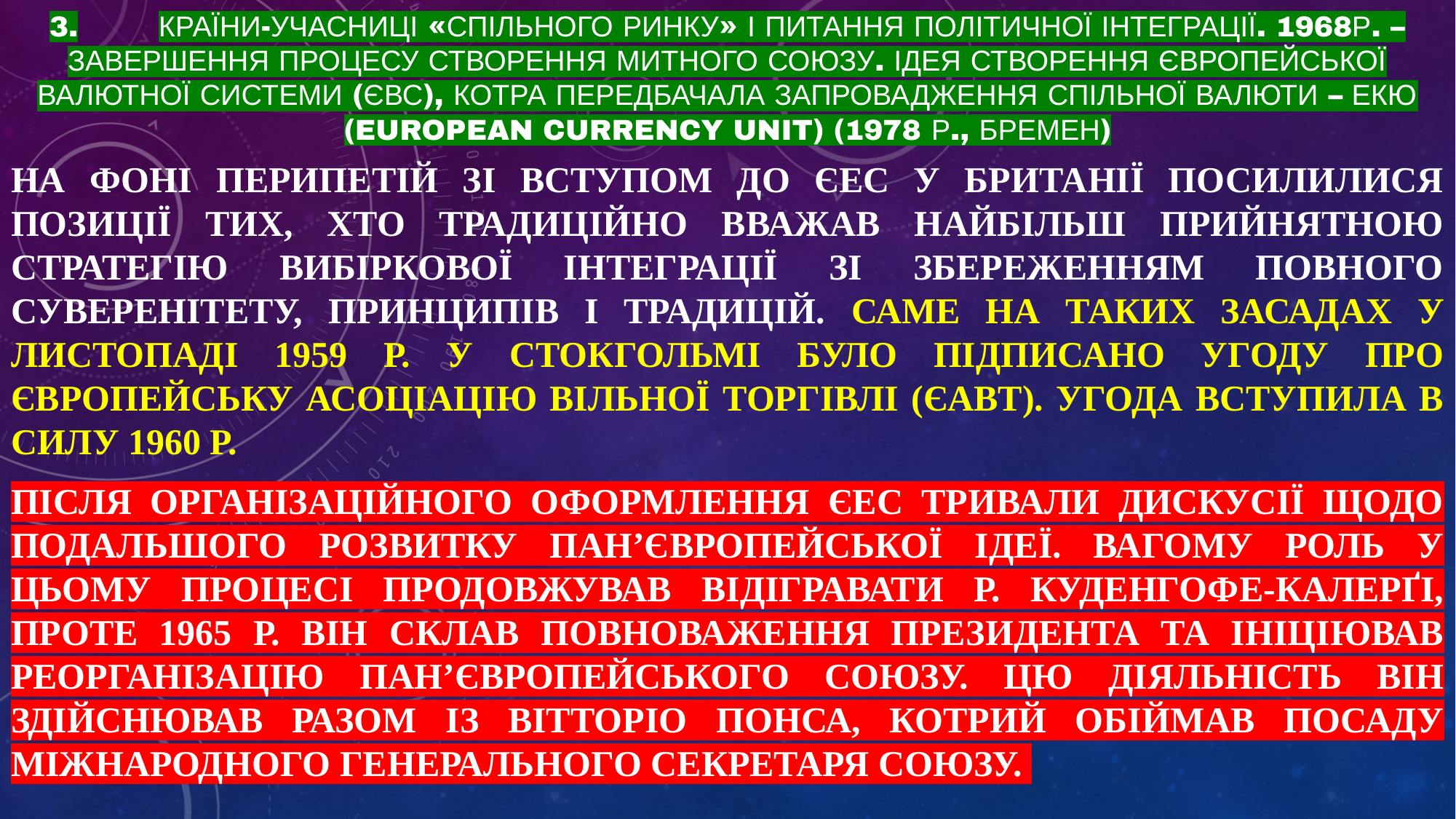

# 3.	Країни-учасниці «Спільного ринку» і питання політичної інтеграції. 1968р. – завершення процесу створення митного союзу. Ідея створення Європейської валютної системи (ЄВС), котра передбачала запровадження спільної валюти – ЕКЮ (European Currency Unit) (1978 р., Бремен)
На фоні перипетій зі вступом до ЄЕС у Британії посилилися позиції тих, хто традиційно вважав найбільш прийнятною стратегію вибіркової інтеграції зі збереженням повного суверенітету, принципів і традицій. Саме на таких засадах у листопаді 1959 р. у Стокгольмі було підписано угоду про Європейську асоціацію вільної торгівлі (ЄАВТ). Угода вступила в силу 1960 р.
Після організаційного оформлення ЄЕС тривали дискусії щодо подальшого розвитку пан’європейської ідеї. Вагому роль у цьому процесі продовжував відігравати Р. Куденгофе-Калерґі, проте 1965 р. він склав повноваження президента та ініціював реорганізацію Пан’європейського союзу. Цю діяльність він здійснював разом із Вітторіо Понса, котрий обіймав посаду міжнародного генерального секретаря союзу.